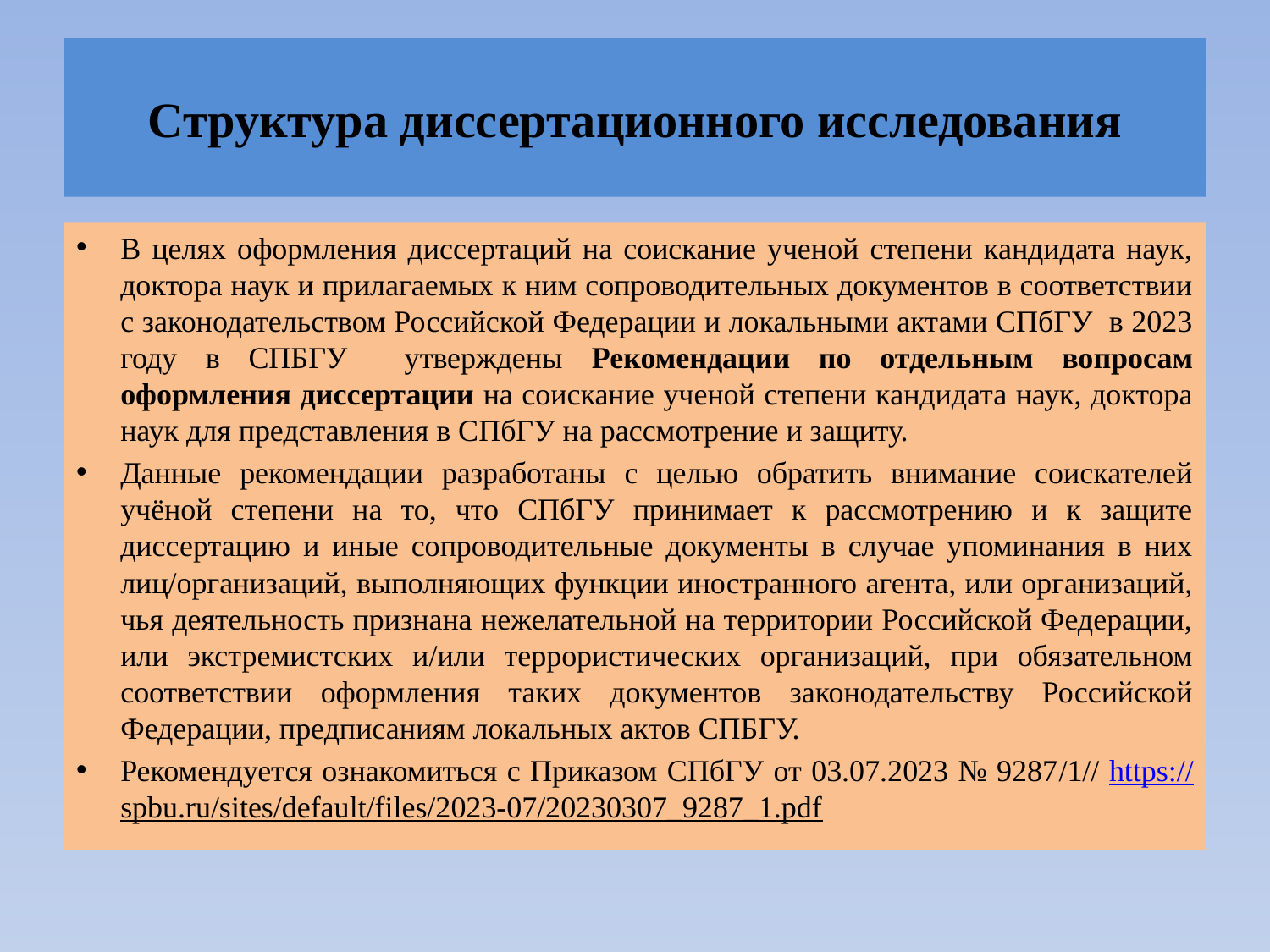

# Структура диссертационного исследования
В целях оформления диссертаций на соискание ученой степени кандидата наук, доктора наук и прилагаемых к ним сопроводительных документов в соответствии с законодательством Российской Федерации и локальными актами СПбГУ  в 2023 году в СПБГУ  утверждены Рекомендации по отдельным вопросам оформления диссертации на соискание ученой степени кандидата наук, доктора наук для представления в СПбГУ на рассмотрение и защиту.
Данные рекомендации разработаны с целью обратить внимание соискателей учёной степени на то, что СПбГУ принимает к рассмотрению и к защите диссертацию и иные сопроводительные документы в случае упоминания в них лиц/организаций, выполняющих функции иностранного агента, или организаций, чья деятельность признана нежелательной на территории Российской Федерации, или экстремистских и/или террористических организаций, при обязательном соответствии оформления таких документов законодательству Российской Федерации, предписаниям локальных актов СПБГУ.
Рекомендуется ознакомиться с Приказом СПбГУ от 03.07.2023 № 9287/1// https://spbu.ru/sites/default/files/2023-07/20230307_9287_1.pdf